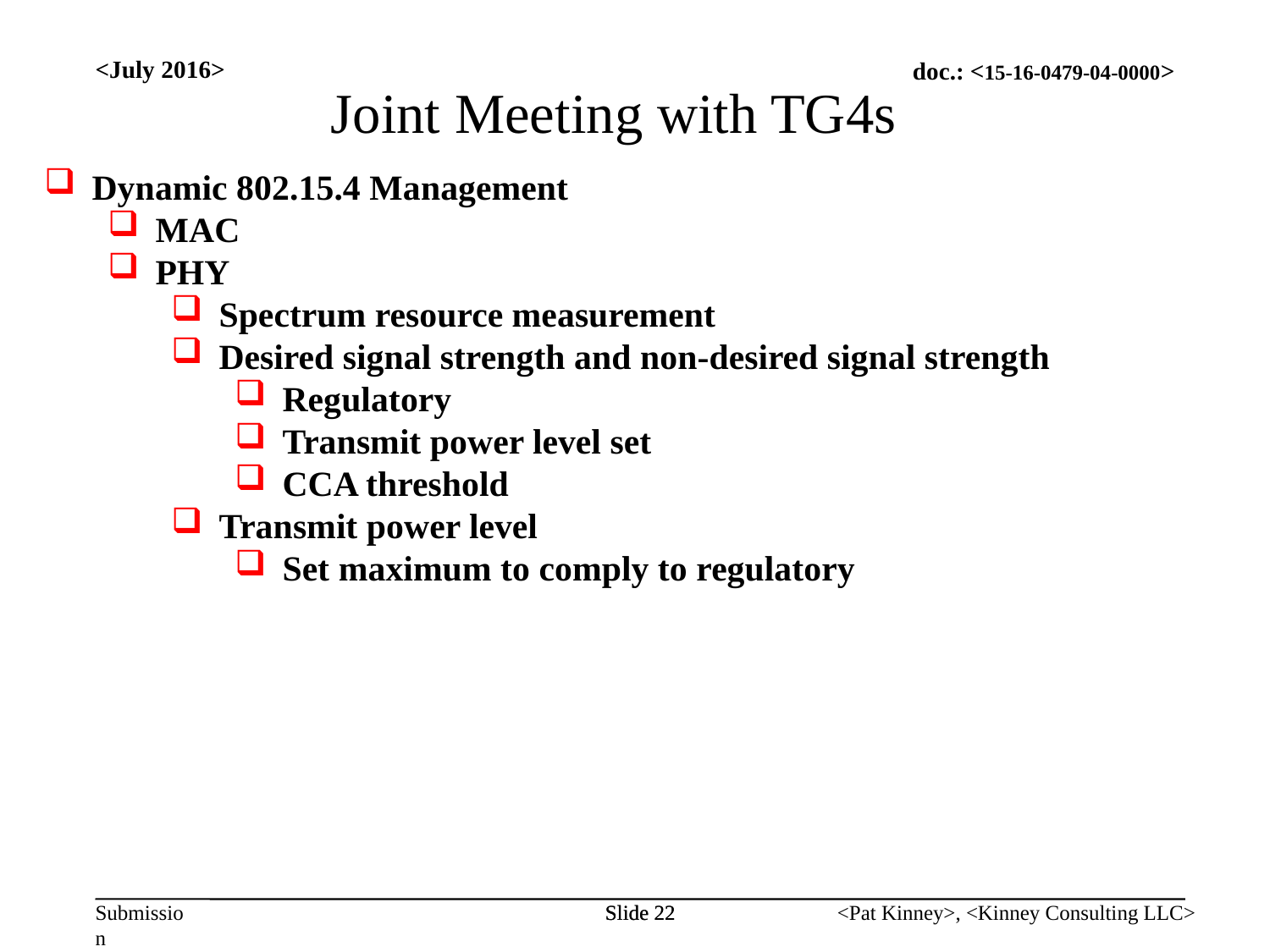

Joint Meeting with TG4s
<July 2016>
Dynamic 802.15.4 Management
MAC
PHY
Spectrum resource measurement
Desired signal strength and non-desired signal strength
Regulatory
Transmit power level set
CCA threshold
Transmit power level
Set maximum to comply to regulatory

Slide 22
Slide 22
<Pat Kinney>, <Kinney Consulting LLC>